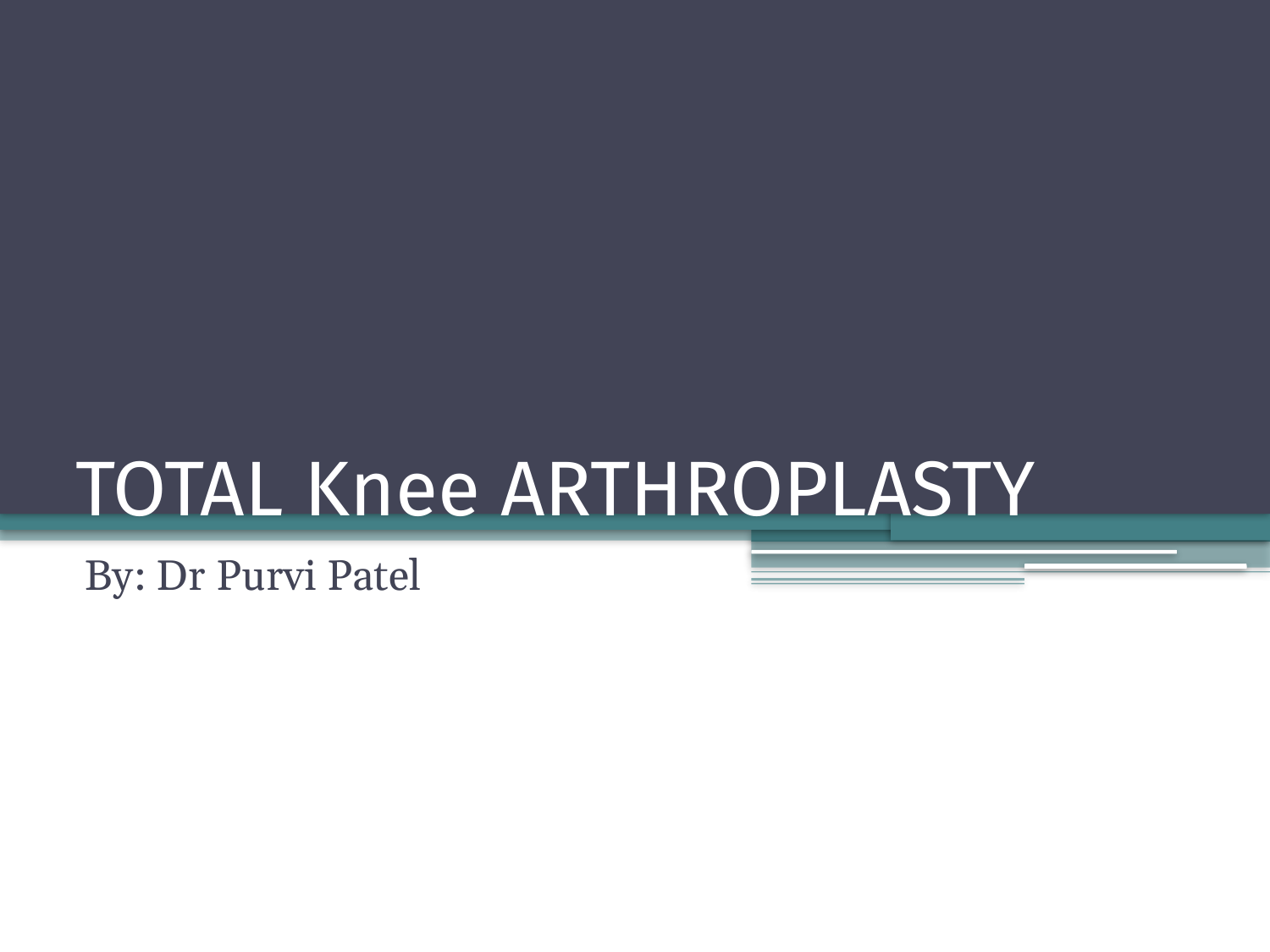

# TOTAL Knee ARTHROPLASTY
By: Dr Purvi Patel